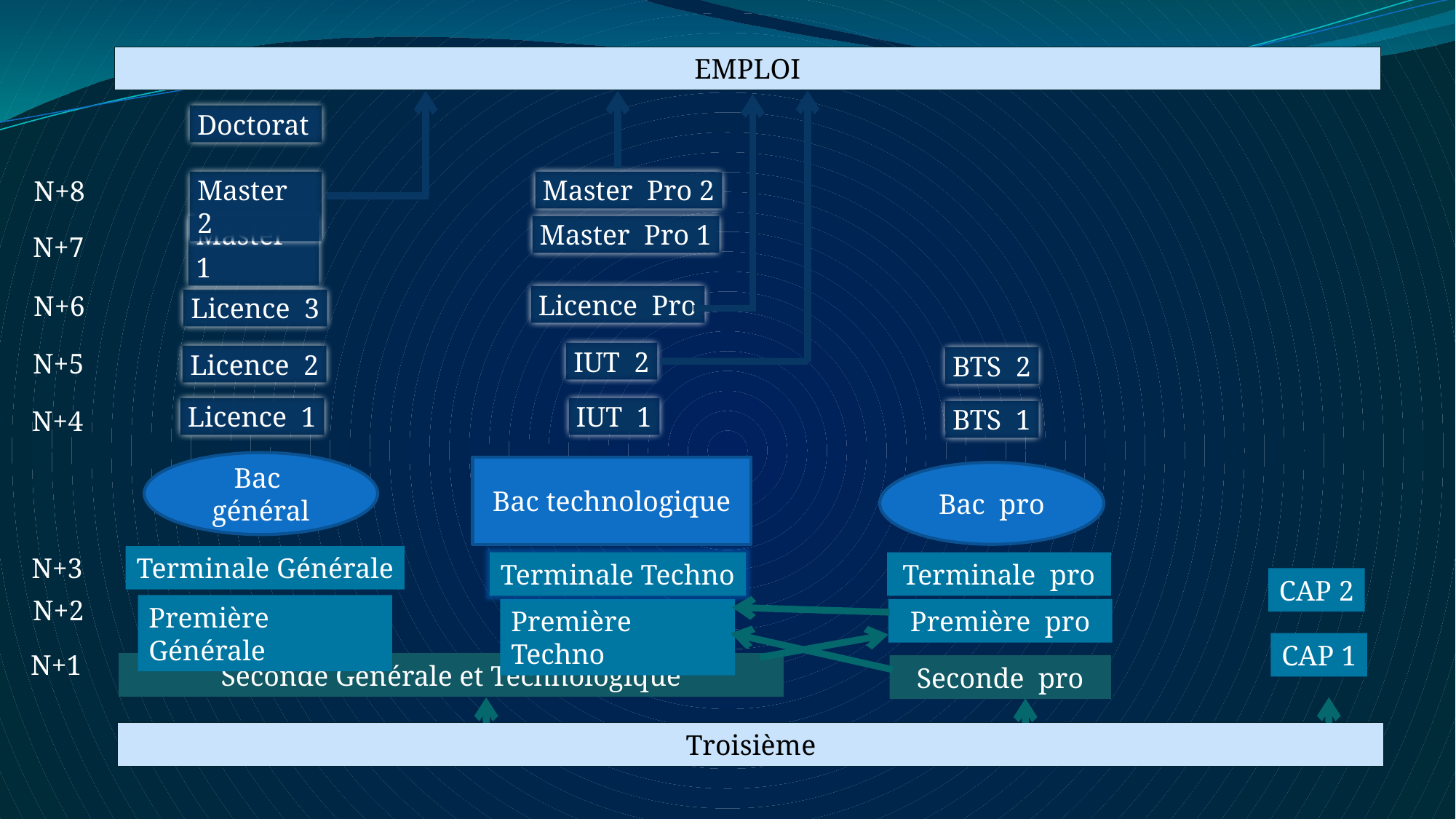

EMPLOI
Doctorat
Master  2
Master  Pro 2
N+8
Master  1
Master  Pro 1
N+7
Licence  Pro
N+6
Licence  3
IUT  2
N+5
Licence  2
BTS  2
Licence  1
IUT  1
BTS  1
N+4
Bac  général
Bac technologique
Bac  pro
N+3
Terminale Générale
Terminale Techno
Terminale  pro
CAP 2
N+2
Première Générale
Première Techno
Première  pro
CAP 1
N+1
Seconde Générale et Technologique
Seconde  pro
Troisième